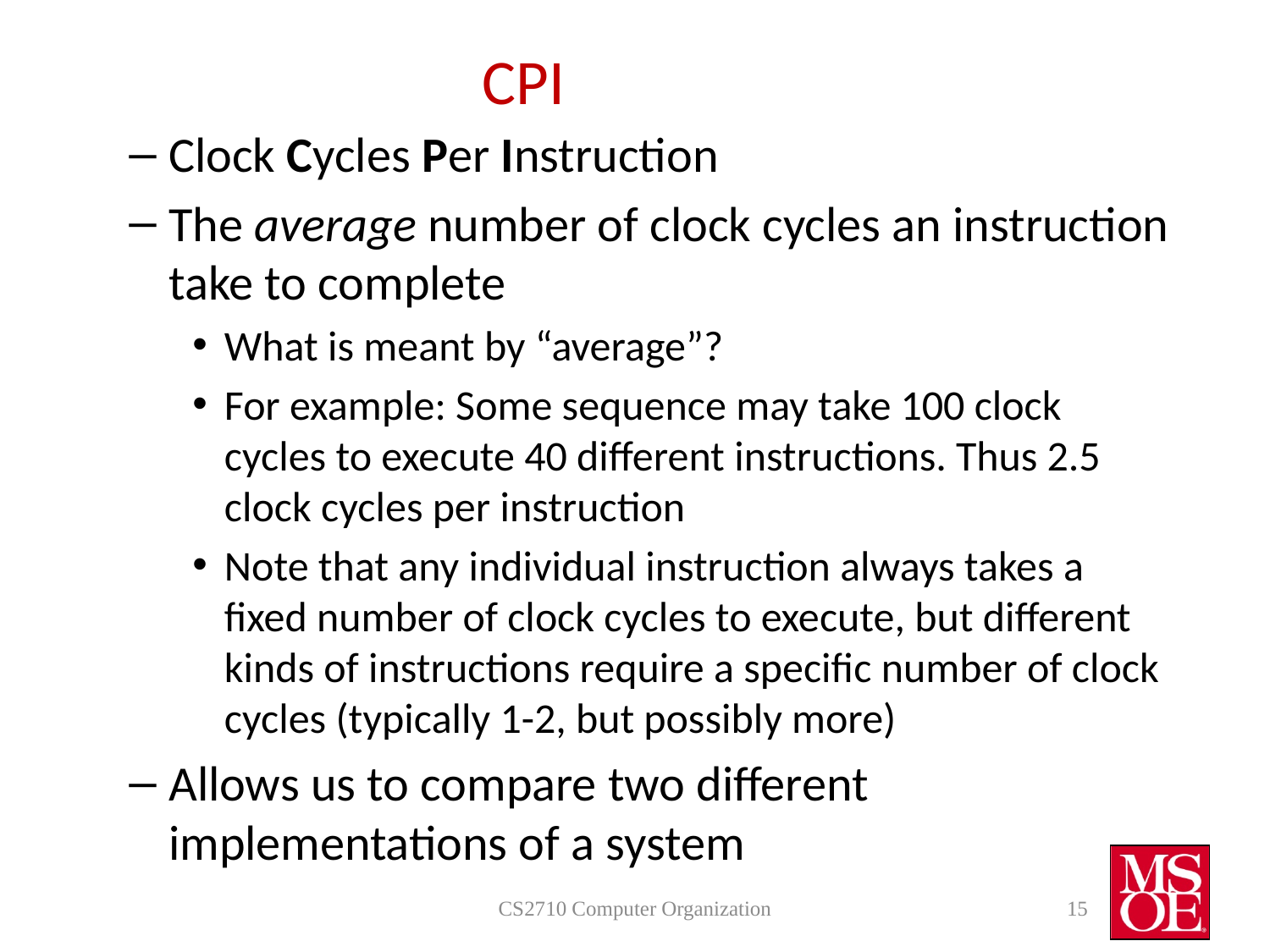

# CPI
Clock Cycles Per Instruction
The average number of clock cycles an instruction take to complete
What is meant by “average”?
For example: Some sequence may take 100 clock cycles to execute 40 different instructions. Thus 2.5 clock cycles per instruction
Note that any individual instruction always takes a fixed number of clock cycles to execute, but different kinds of instructions require a specific number of clock cycles (typically 1-2, but possibly more)
Allows us to compare two different implementations of a system
CS2710 Computer Organization
15